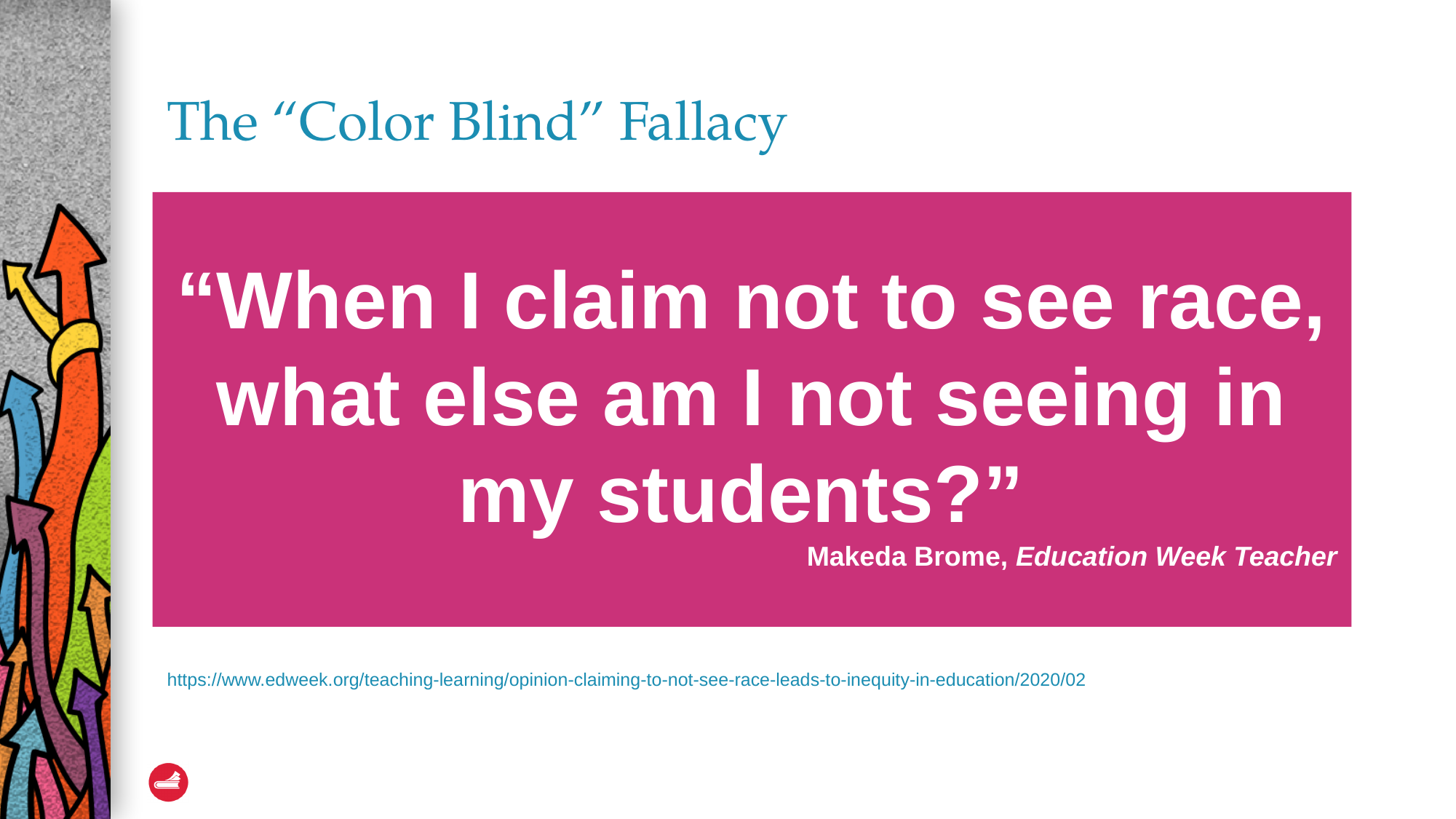

# The “Color Blind” Fallacy
“When I claim not to see race, what else am I not seeing in my students?”
Makeda Brome, Education Week Teacher

https://www.edweek.org/teaching-learning/opinion-claiming-to-not-see-race-leads-to-inequity-in-education/2020/02